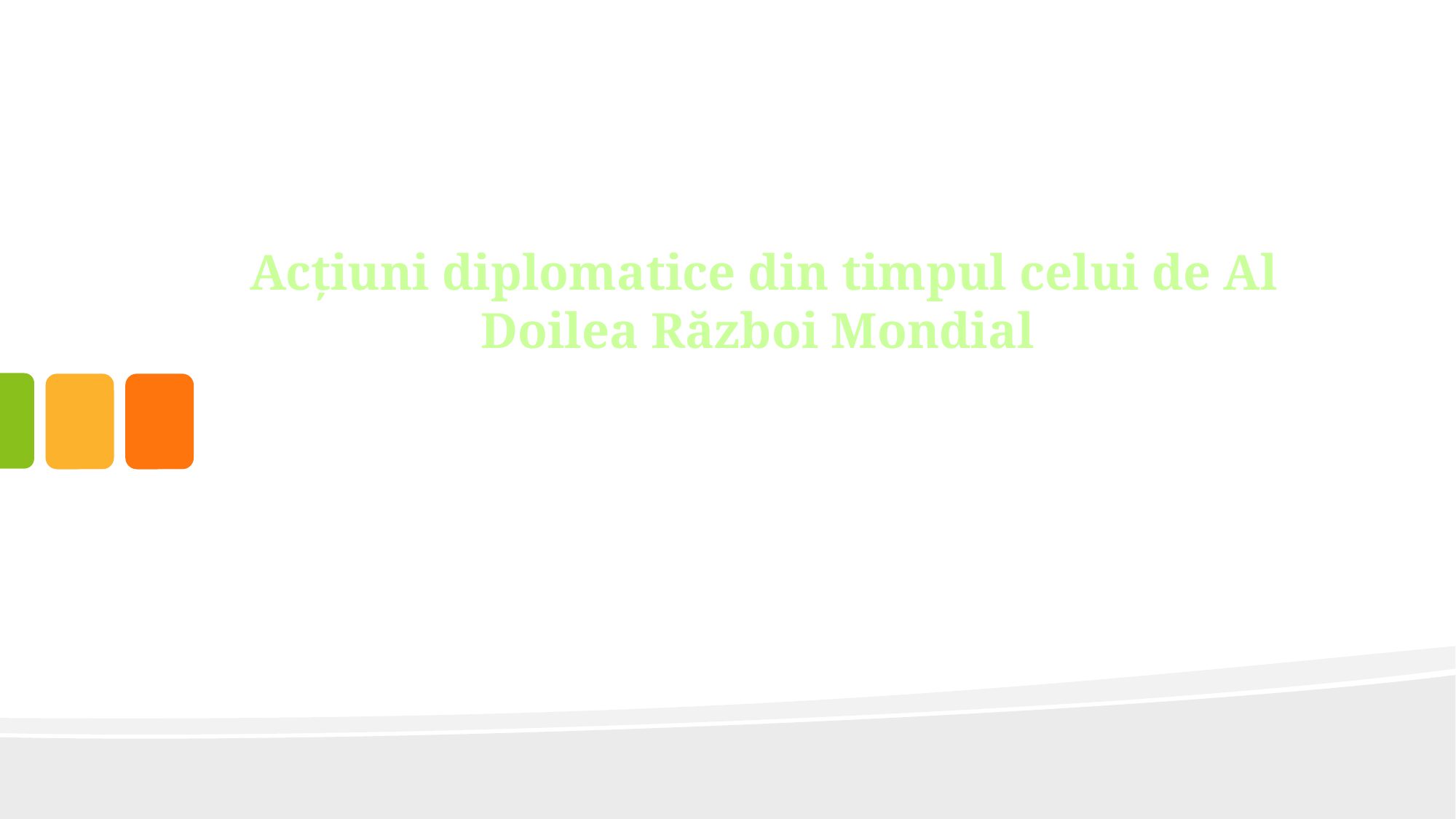

# Acţiuni diplomatice din timpul celui de Al Doilea Război Mondial